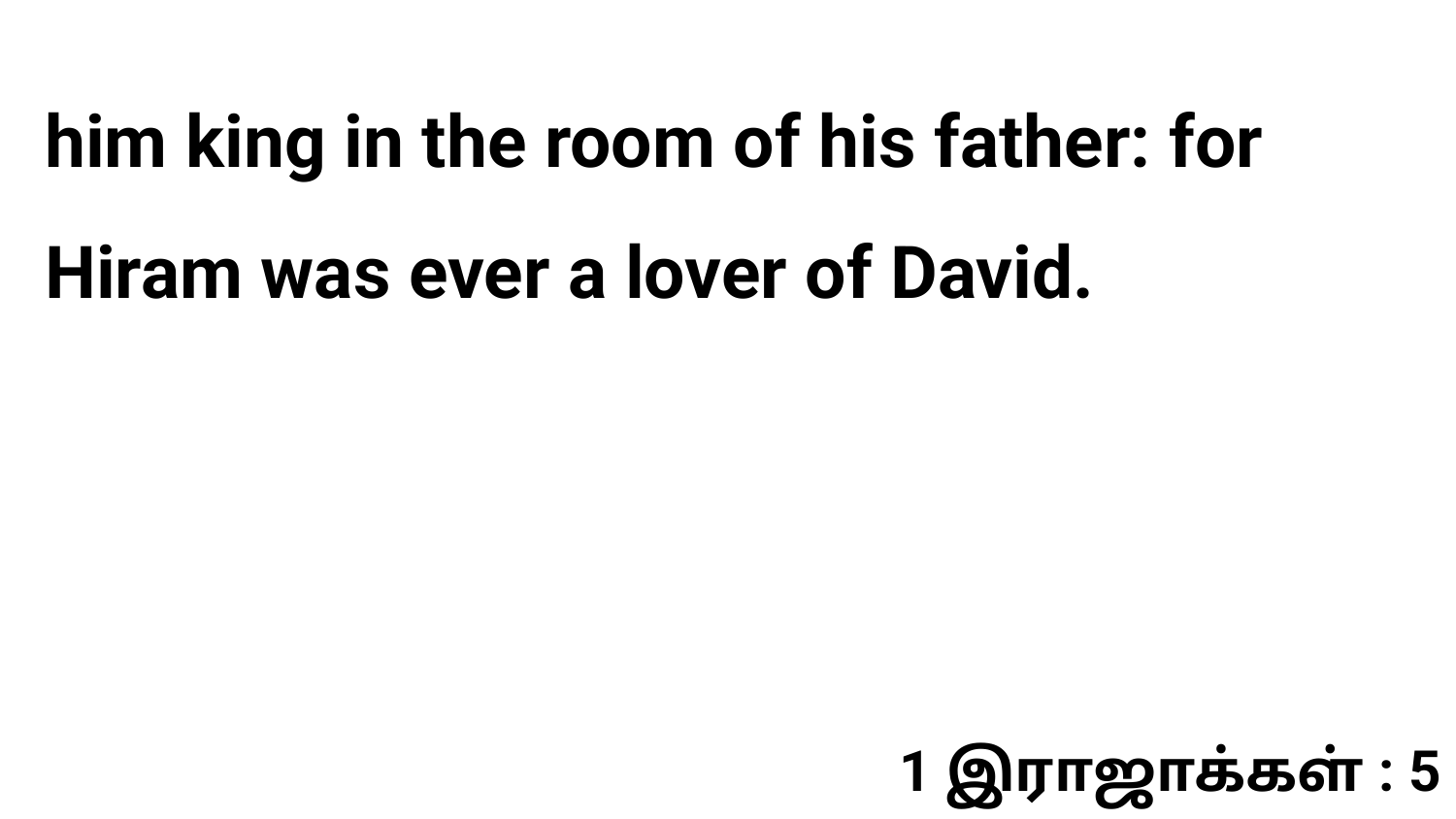

him king in the room of his father: for Hiram was ever a lover of David.
1 இராஜாக்கள் : 5